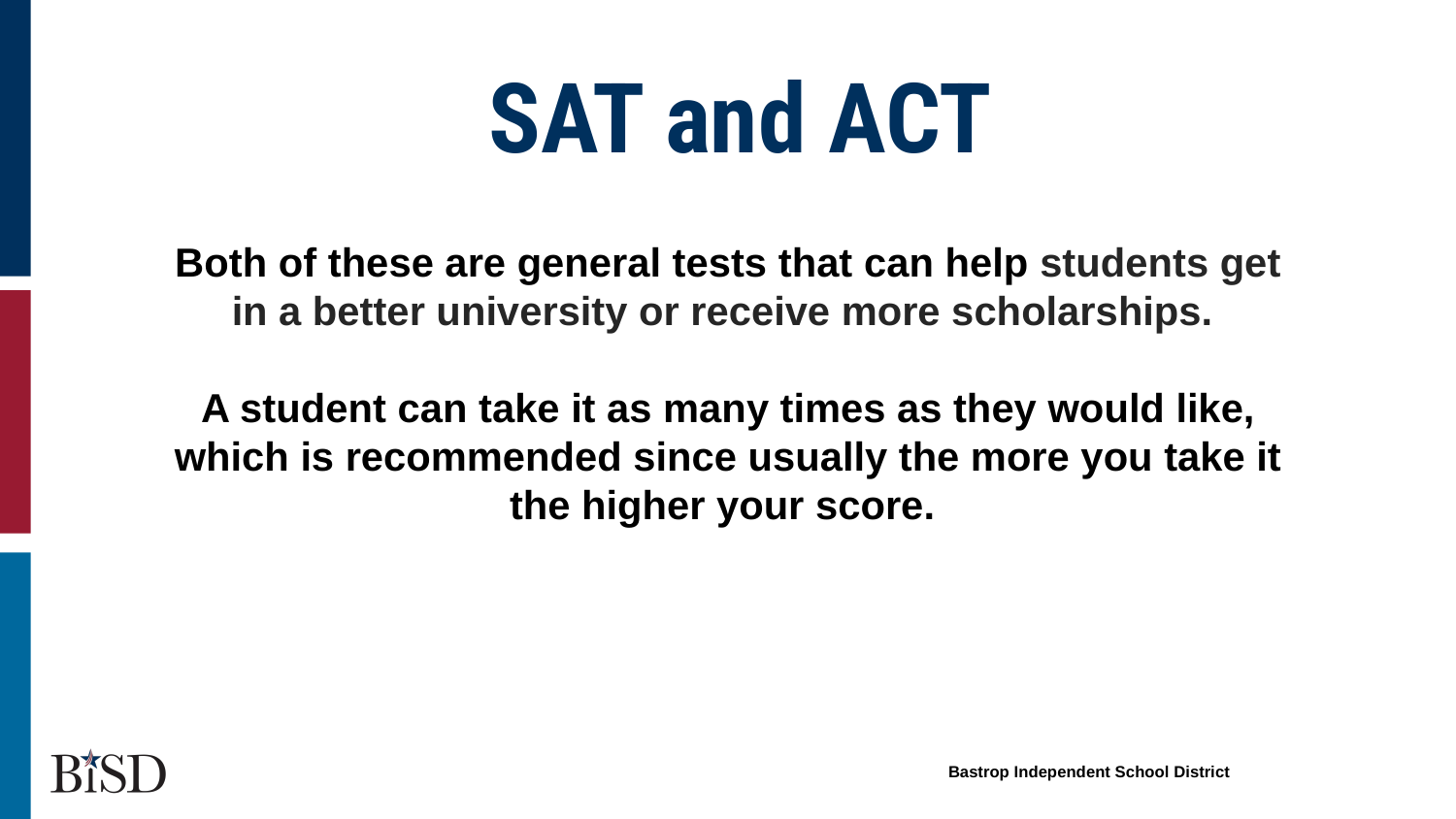

SAT and ACT

Both of these are general tests that can help students get in a better university or receive more scholarships.

A student can take it as many times as they would like, which is recommended since usually the more you take it the higher your score.

hi